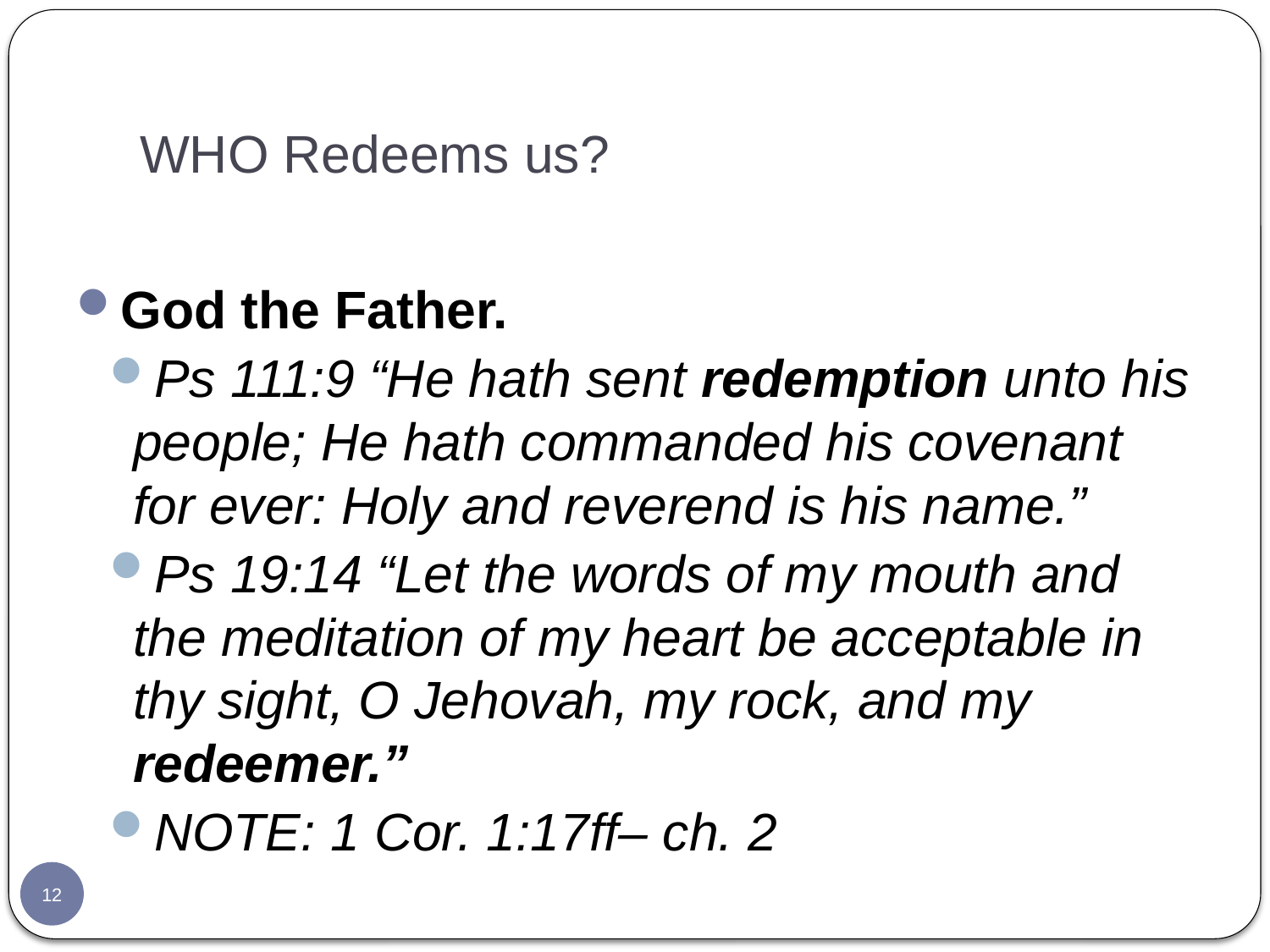

# WHO Redeems us?
God the Father.
Ps 111:9 “He hath sent redemption unto his people; He hath commanded his covenant for ever: Holy and reverend is his name.”
Ps 19:14 “Let the words of my mouth and the meditation of my heart be acceptable in thy sight, O Jehovah, my rock, and my redeemer.”
NOTE: 1 Cor. 1:17ff– ch. 2
12